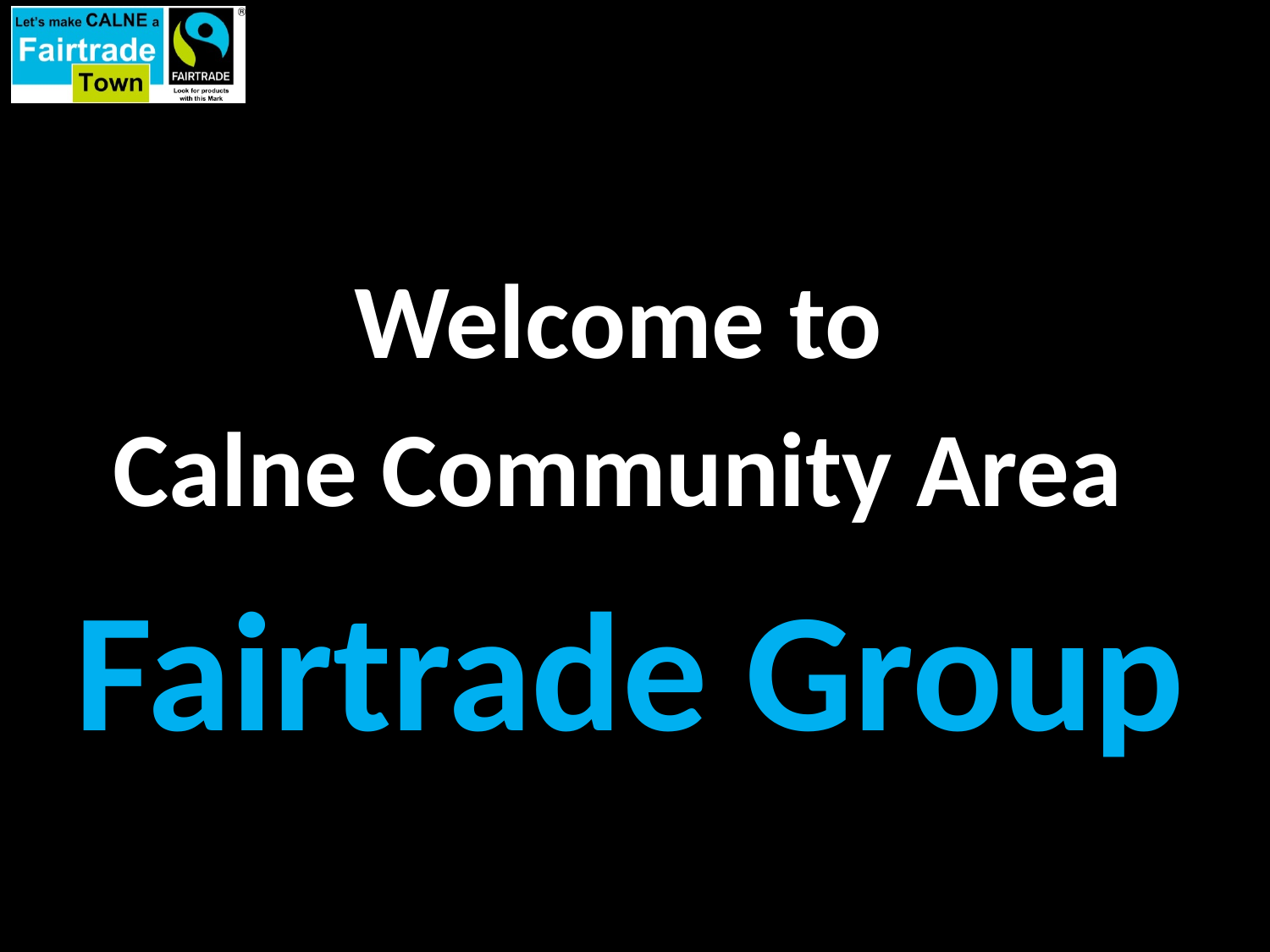

Welcome to
Calne Community Area
Fairtrade Group